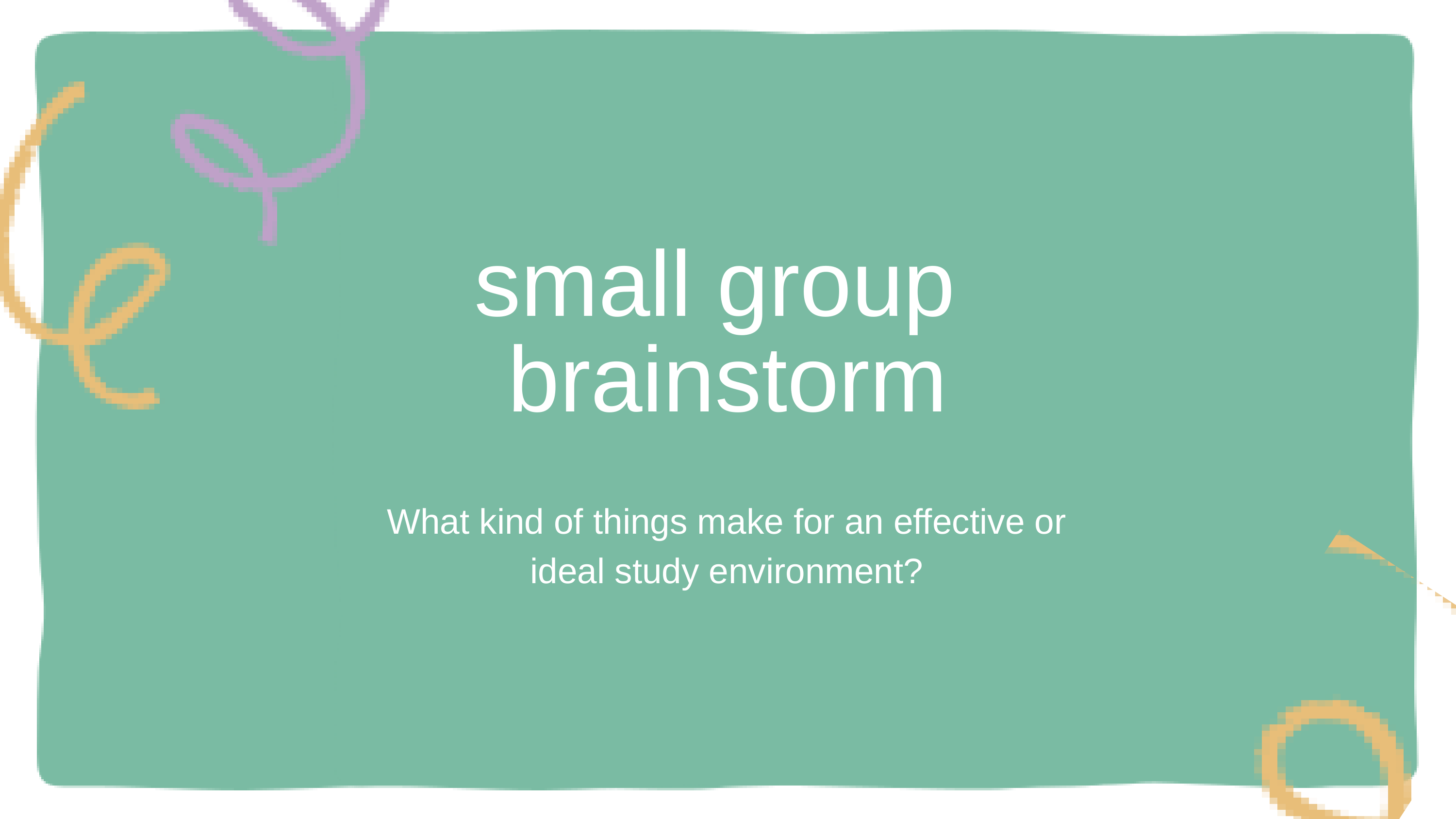

small group
brainstorm
What kind of things make for an effective or ideal study environment?